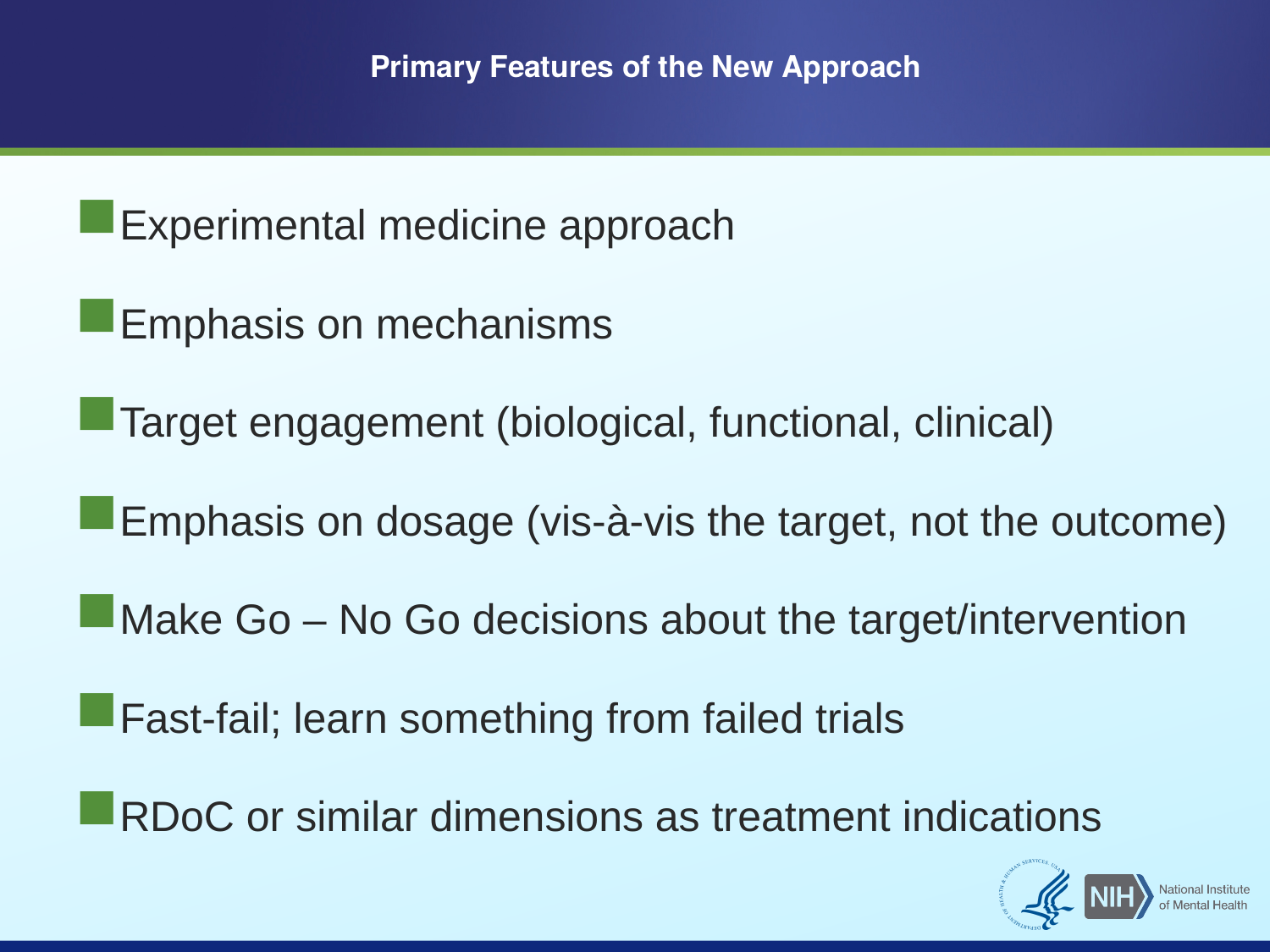

# Primary Features of the New Approach

Experimental medicine approach
Emphasis on mechanisms
Target engagement (biological, functional, clinical)
Emphasis on dosage (vis-à-vis the target, not the outcome)
Make Go – No Go decisions about the target/intervention
Fast-fail; learn something from failed trials
RDoC or similar dimensions as treatment indications